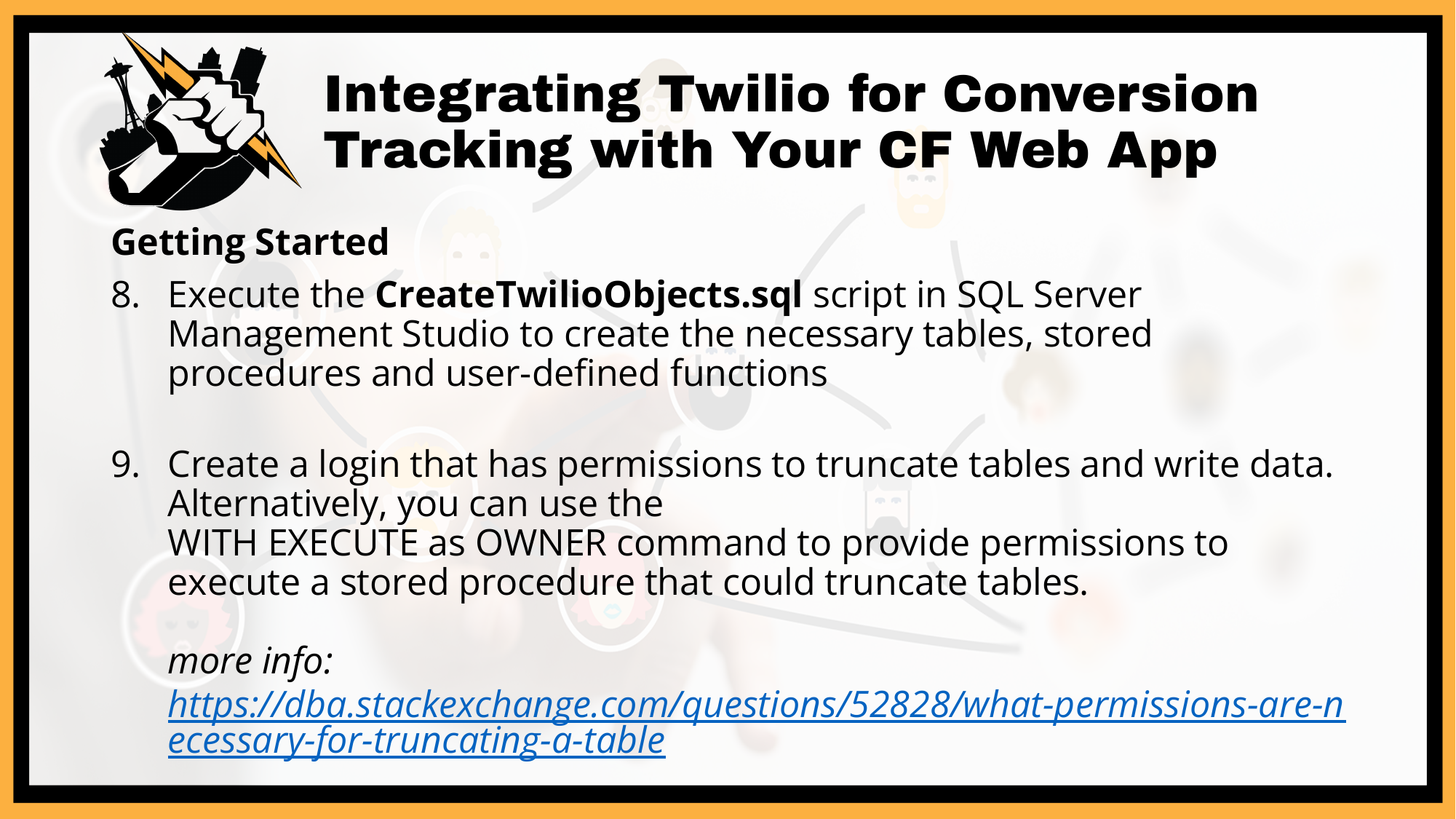

# Integrating Twilio for Conversion Tracking with Your CF Web App
Getting Started
Execute the CreateTwilioObjects.sql script in SQL Server Management Studio to create the necessary tables, stored procedures and user-defined functions
Create a login that has permissions to truncate tables and write data. Alternatively, you can use the
WITH EXECUTE as OWNER command to provide permissions to execute a stored procedure that could truncate tables.
more info: https://dba.stackexchange.com/questions/52828/what-permissions-are-necessary-for-truncating-a-table